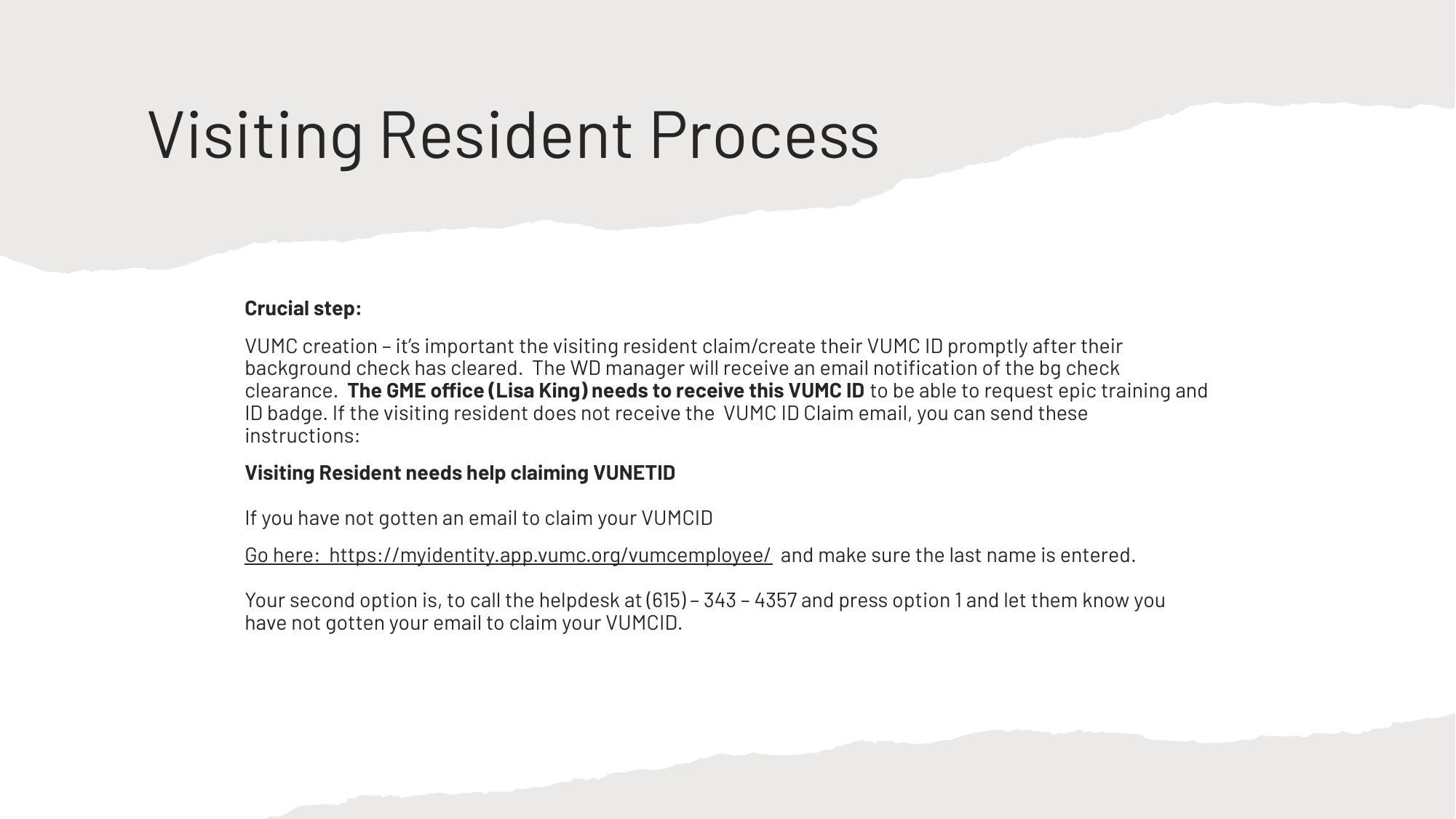

# Visiting Resident Process
Crucial step:
VUMC creation – it’s important the visiting resident claim/create their VUMC ID promptly after their background check has cleared.  The WD manager will receive an email notification of the bg check clearance.  The GME office (Lisa King) needs to receive this VUMC ID to be able to request epic training and ID badge. If the visiting resident does not receive the  VUMC ID Claim email, you can send these instructions:
Visiting Resident needs help claiming VUNETID
If you have not gotten an email to claim your VUMCID
Go here:  https://myidentity.app.vumc.org/vumcemployee/ and make sure the last name is entered.
Your second option is, to call the helpdesk at (615) – 343 – 4357 and press option 1 and let them know you have not gotten your email to claim your VUMCID.